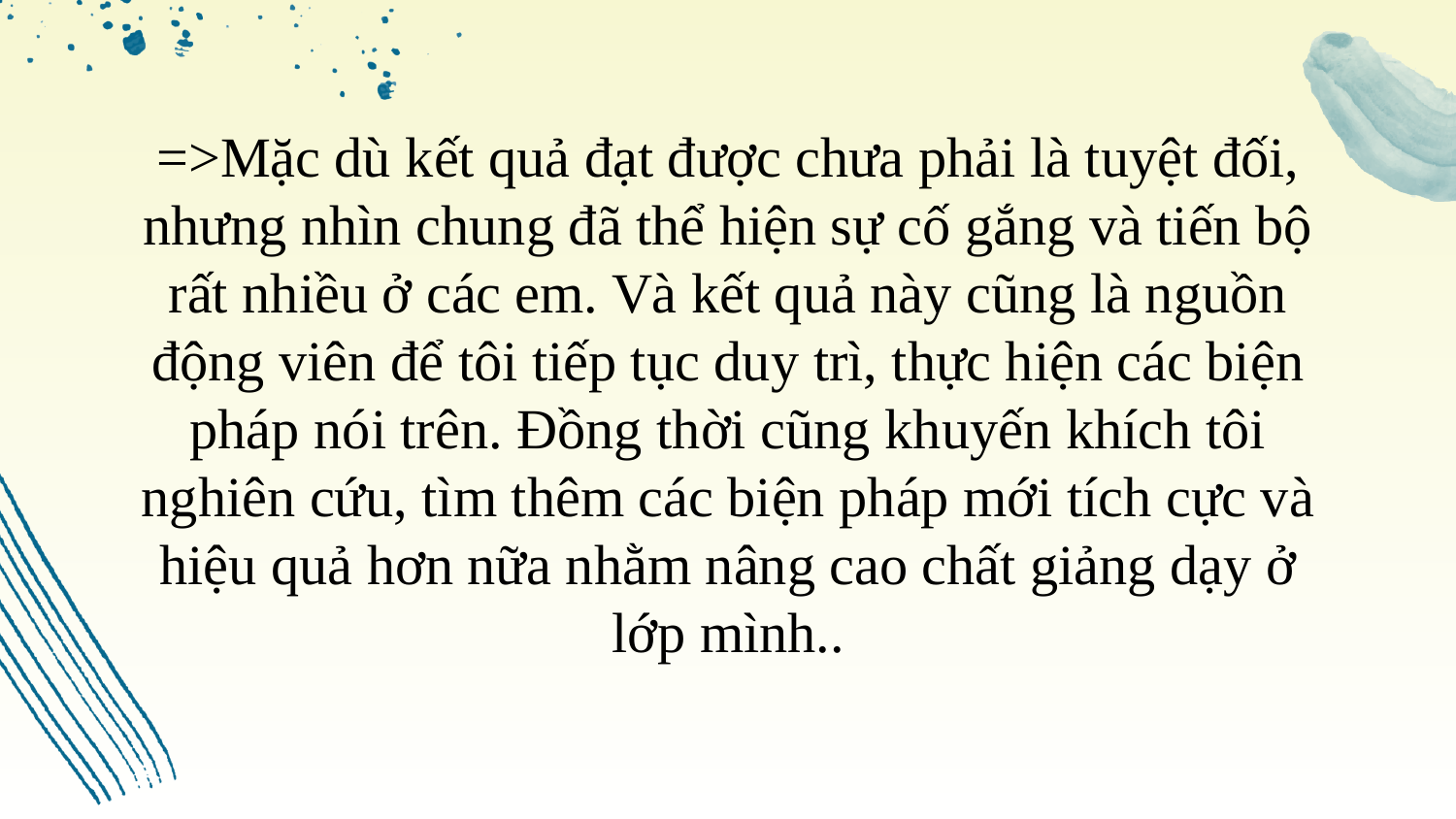

# =>Mặc dù kết quả đạt được chưa phải là tuyệt đối, nhưng nhìn chung đã thể hiện sự cố gắng và tiến bộ rất nhiều ở các em. Và kết quả này cũng là nguồn động viên để tôi tiếp tục duy trì, thực hiện các biện pháp nói trên. Đồng thời cũng khuyến khích tôi nghiên cứu, tìm thêm các biện pháp mới tích cực và hiệu quả hơn nữa nhằm nâng cao chất giảng dạy ở lớp mình..